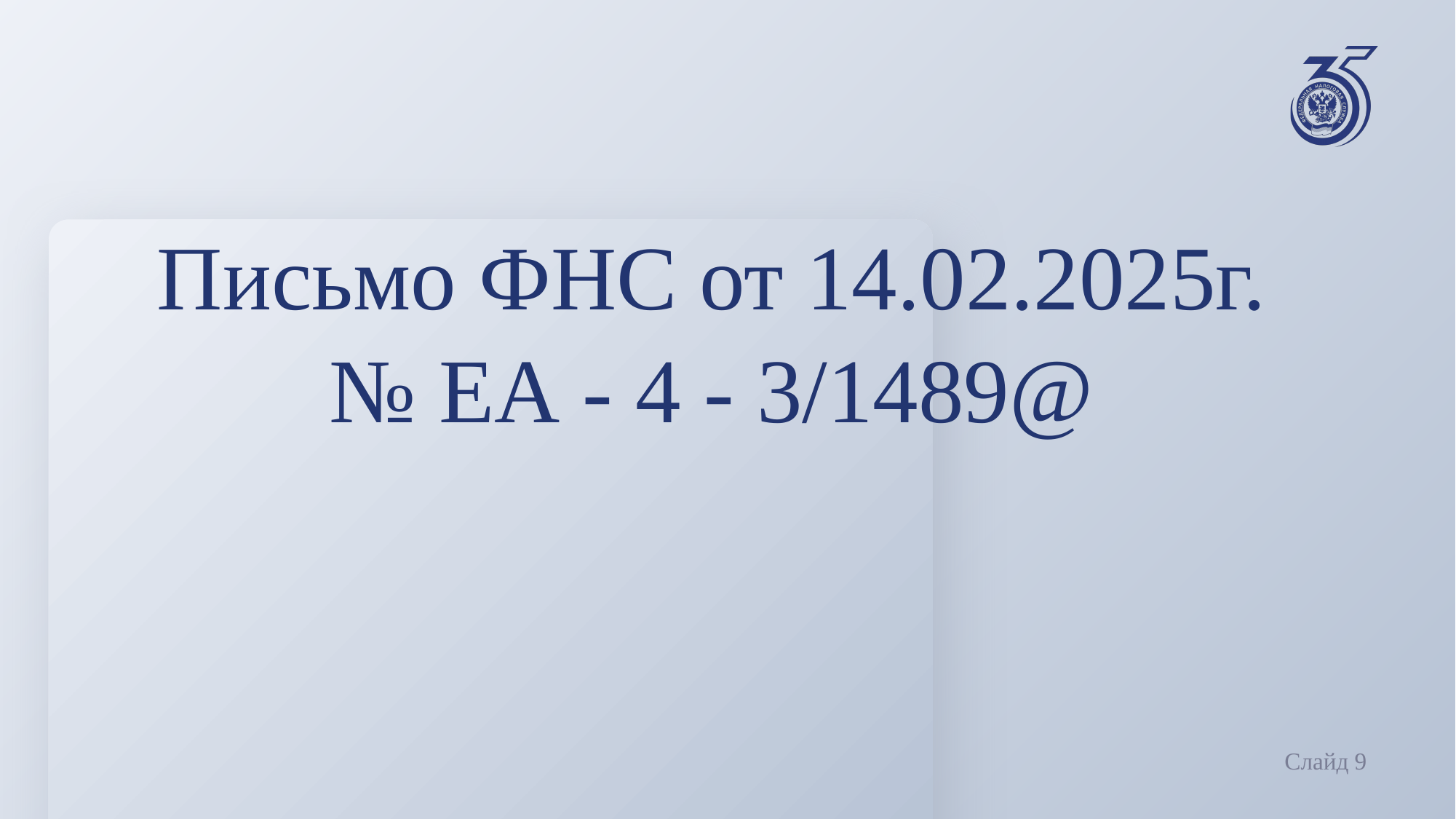

#
Письмо ФНС от 14.02.2025г.
№ ЕА - 4 - 3/1489@
Слайд 9